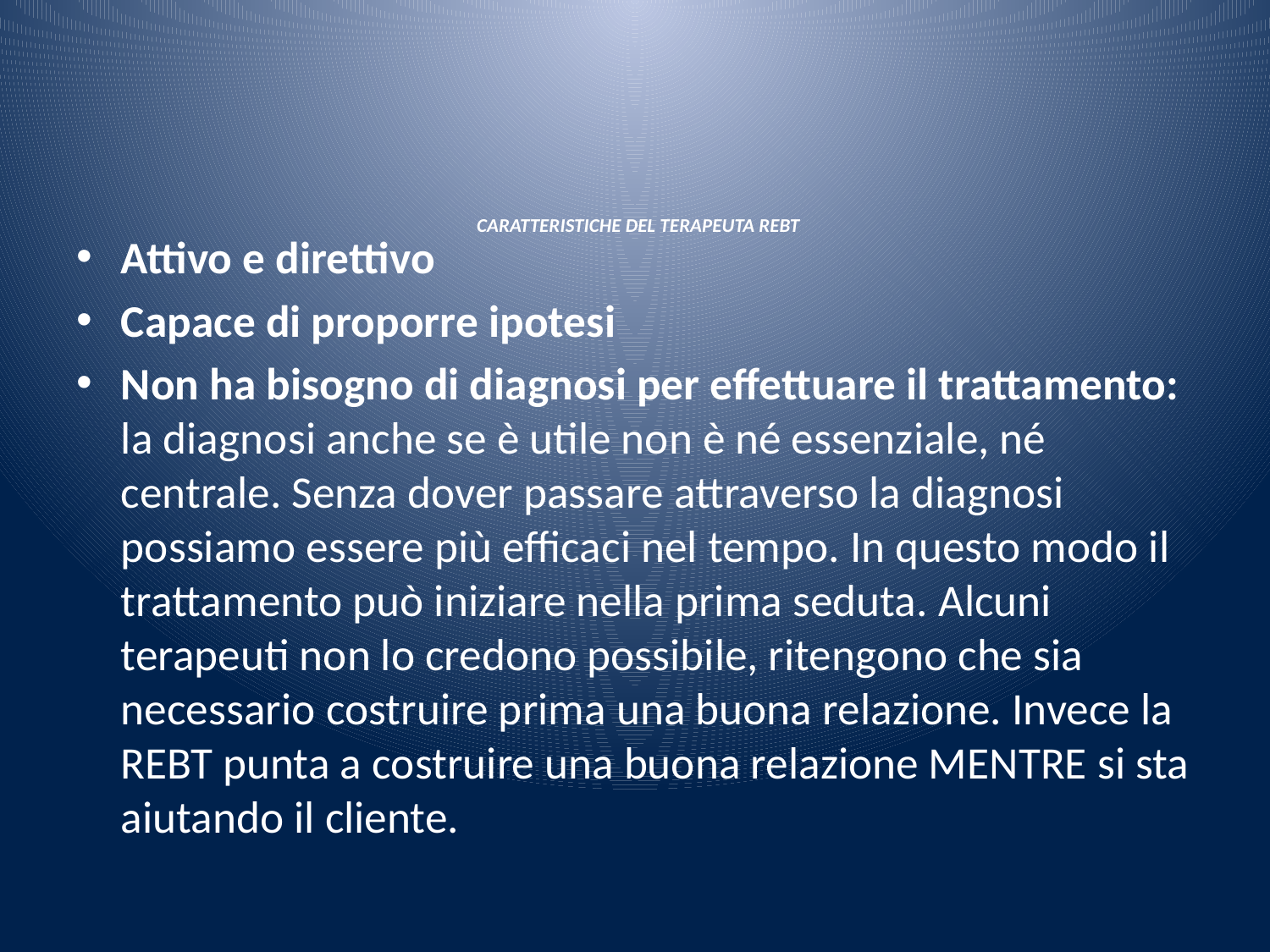

# CARATTERISTICHE DEL TERAPEUTA REBT
Attivo e direttivo
Capace di proporre ipotesi
Non ha bisogno di diagnosi per effettuare il trattamento: la diagnosi anche se è utile non è né essenziale, né centrale. Senza dover passare attraverso la diagnosi possiamo essere più efficaci nel tempo. In questo modo il trattamento può iniziare nella prima seduta. Alcuni terapeuti non lo credono possibile, ritengono che sia necessario costruire prima una buona relazione. Invece la REBT punta a costruire una buona relazione MENTRE si sta aiutando il cliente.